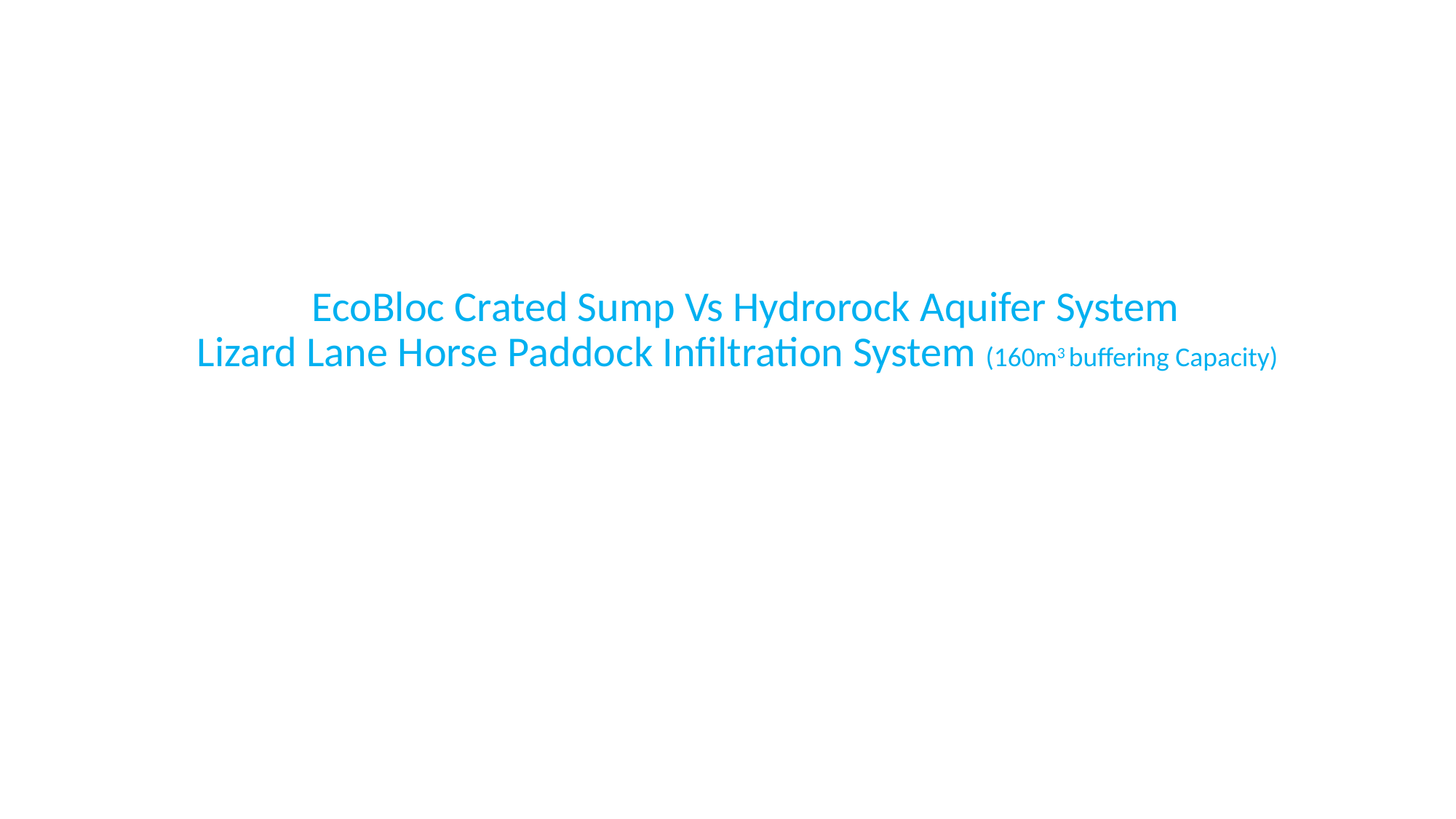

# EcoBloc Crated Sump Vs Hydrorock Aquifer System Lizard Lane Horse Paddock Infiltration System (160m3 buffering Capacity)